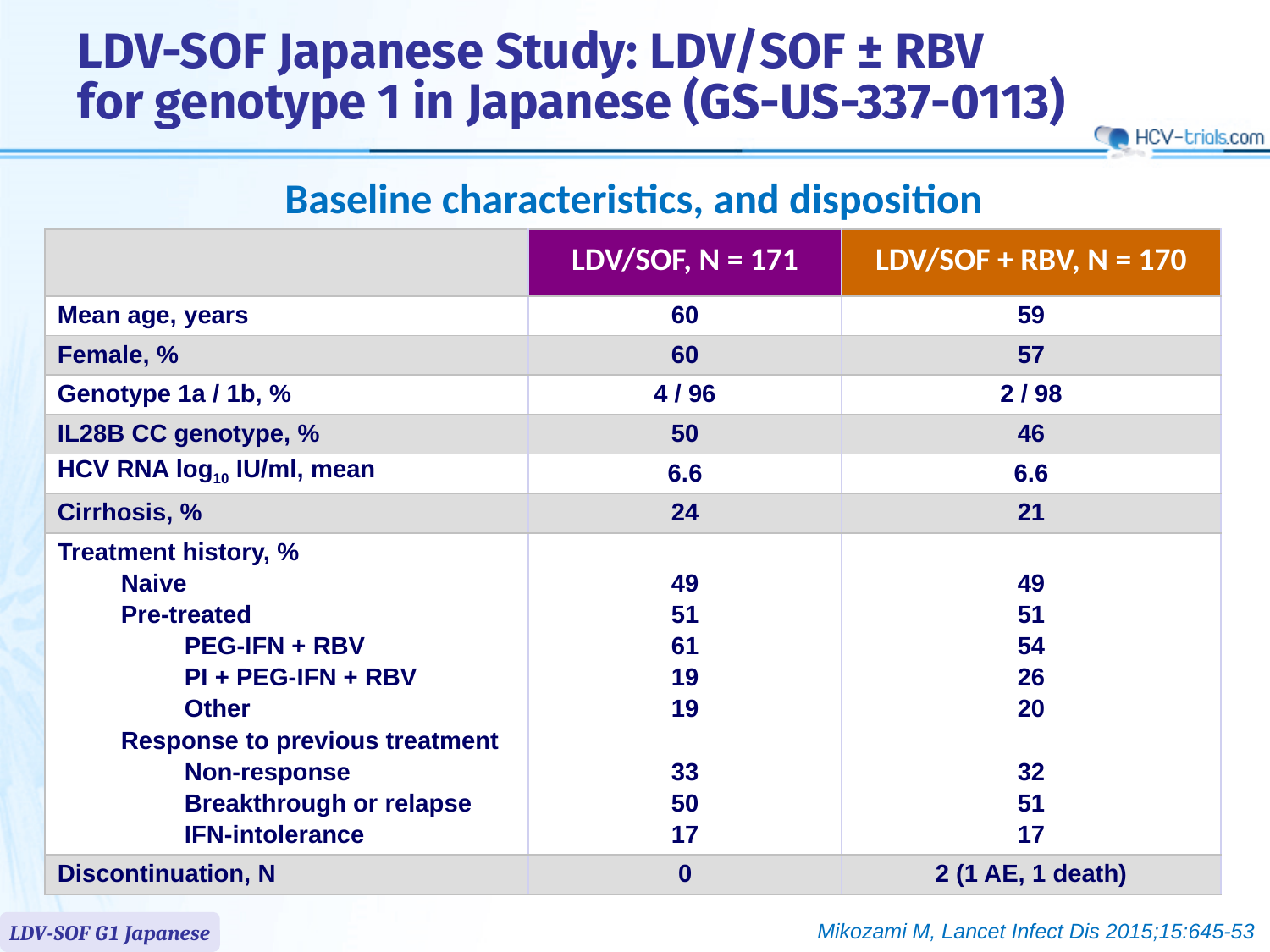

# LDV-SOF Japanese Study: LDV/SOF ± RBV for genotype 1 in Japanese (GS-US-337-0113)
Baseline characteristics, and disposition
|  | LDV/SOF, N = 171 | LDV/SOF + RBV, N = 170 |
| --- | --- | --- |
| Mean age, years | 60 | 59 |
| Female, % | 60 | 57 |
| Genotype 1a / 1b, % | 4 / 96 | 2 / 98 |
| IL28B CC genotype, % | 50 | 46 |
| HCV RNA log10 IU/ml, mean | 6.6 | 6.6 |
| Cirrhosis, % | 24 | 21 |
| Treatment history, % Naive Pre-treated PEG-IFN + RBV PI + PEG-IFN + RBV Other Response to previous treatment Non-response Breakthrough or relapse IFN-intolerance | 49 51 61 19 19 33 50 17 | 49 51 54 26 20 32 51 17 |
| Discontinuation, N | 0 | 2 (1 AE, 1 death) |
Mikozami M, Lancet Infect Dis 2015;15:645-53
LDV-SOF G1 Japanese